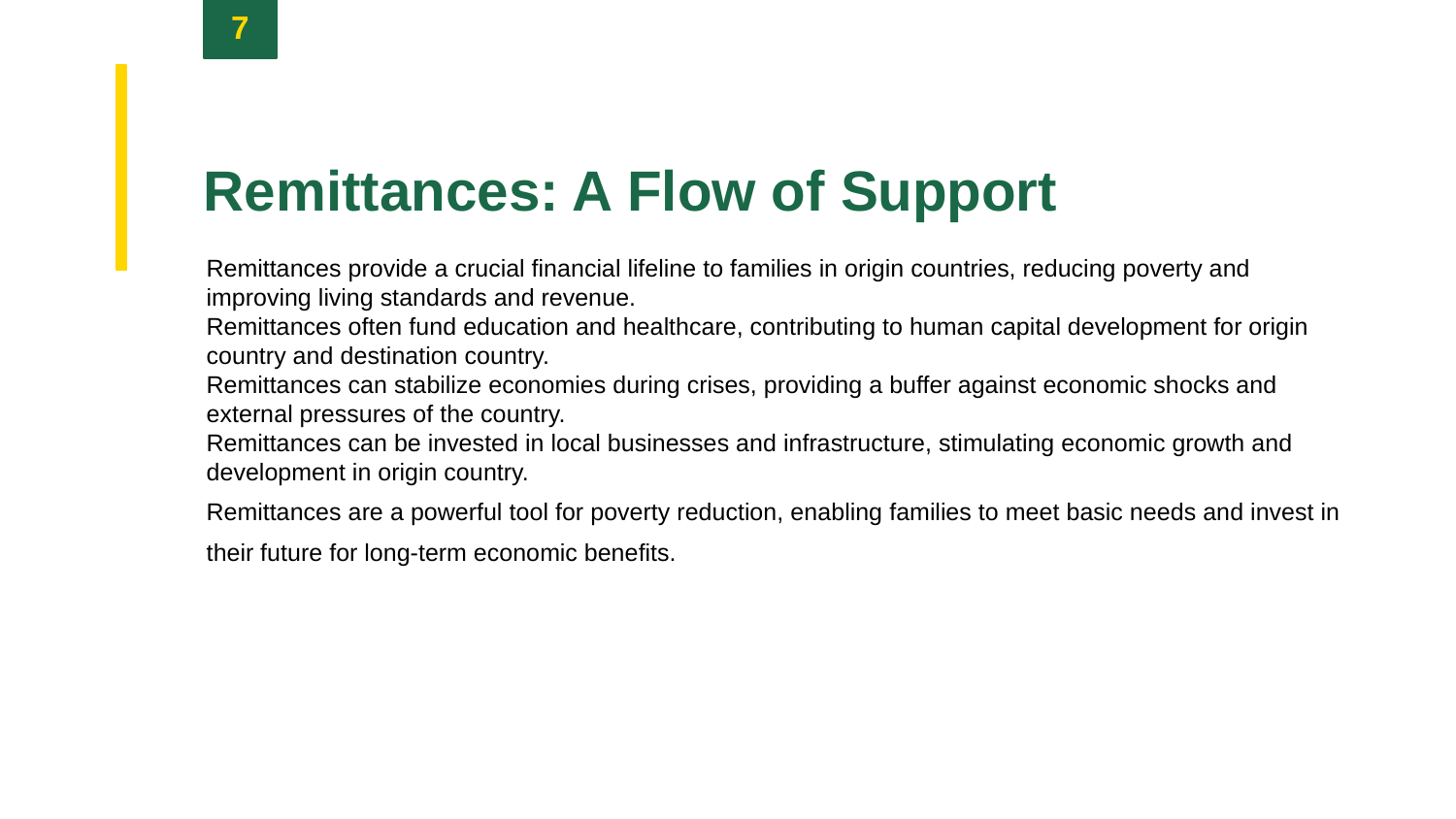

7

Remittances: A Flow of Support
Remittances provide a crucial financial lifeline to families in origin countries, reducing poverty and improving living standards and revenue.
Remittances often fund education and healthcare, contributing to human capital development for origin country and destination country.
Remittances can stabilize economies during crises, providing a buffer against economic shocks and external pressures of the country.
Remittances can be invested in local businesses and infrastructure, stimulating economic growth and development in origin country.
Remittances are a powerful tool for poverty reduction, enabling families to meet basic needs and invest in their future for long-term economic benefits.